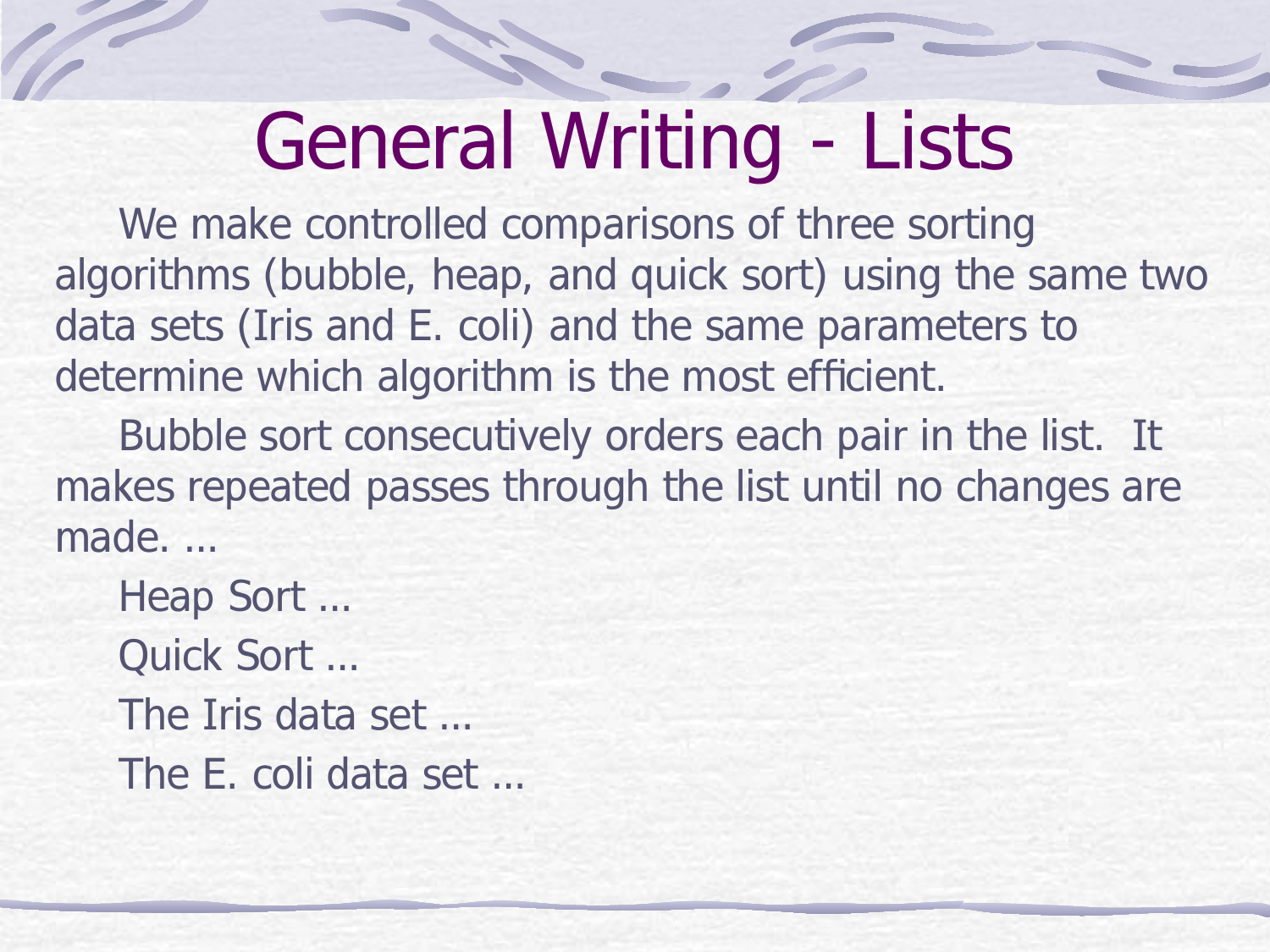

# General Writing - Lists
We make controlled comparisons of three sorting algorithms (bubble, heap, and quick sort) using the same two data sets (Iris and E. coli) and the same parameters to determine which algorithm is the most efficient.
Bubble sort consecutively orders each pair in the list.  It makes repeated passes through the list until no changes are made. …
Heap Sort …
Quick Sort …
The Iris data set …
The E. coli data set …